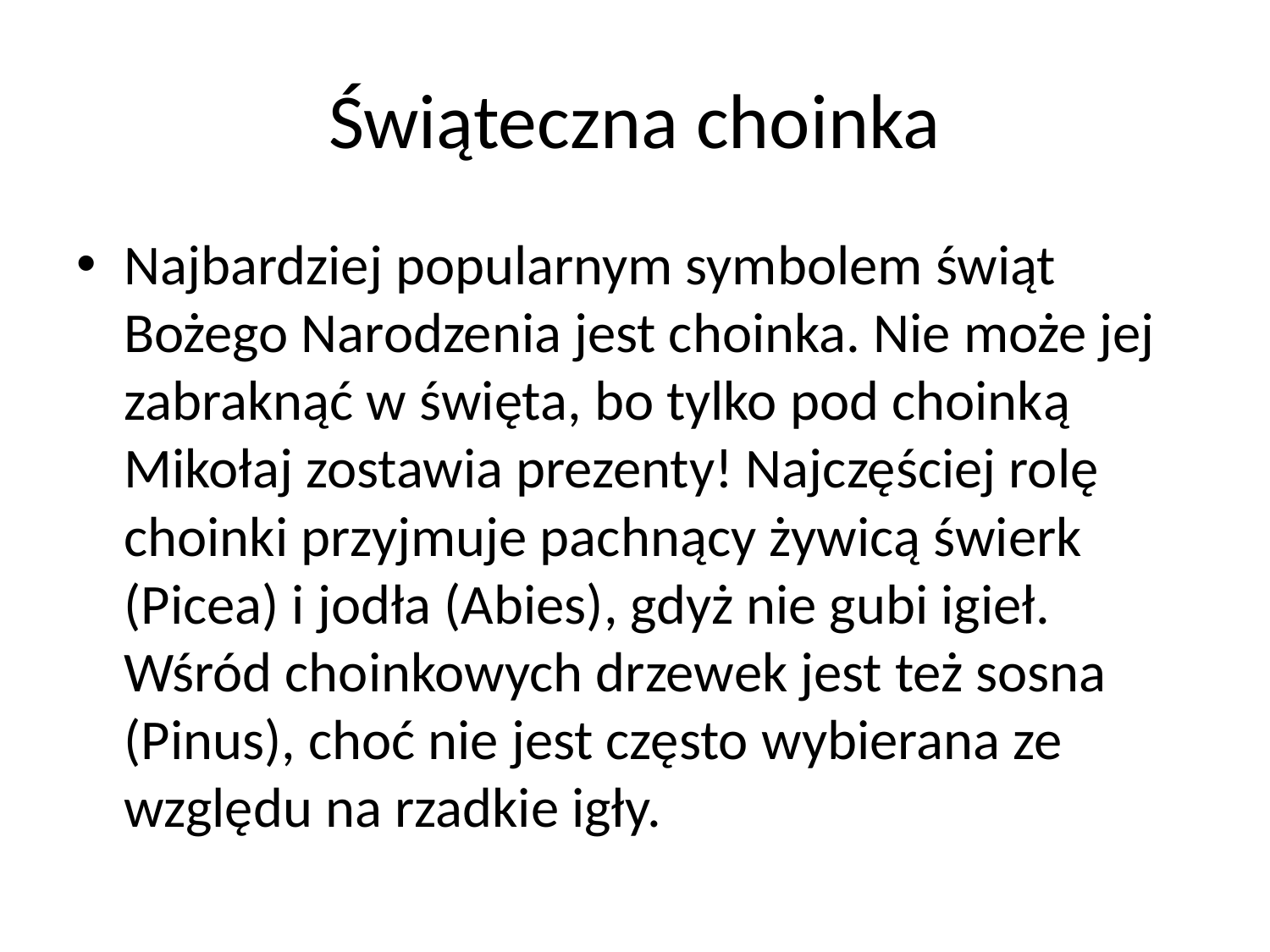

# Świąteczna choinka
Najbardziej popularnym symbolem świąt Bożego Narodzenia jest choinka. Nie może jej zabraknąć w święta, bo tylko pod choinką Mikołaj zostawia prezenty! Najczęściej rolę choinki przyjmuje pachnący żywicą świerk (Picea) i jodła (Abies), gdyż nie gubi igieł. Wśród choinkowych drzewek jest też sosna (Pinus), choć nie jest często wybierana ze względu na rzadkie igły.